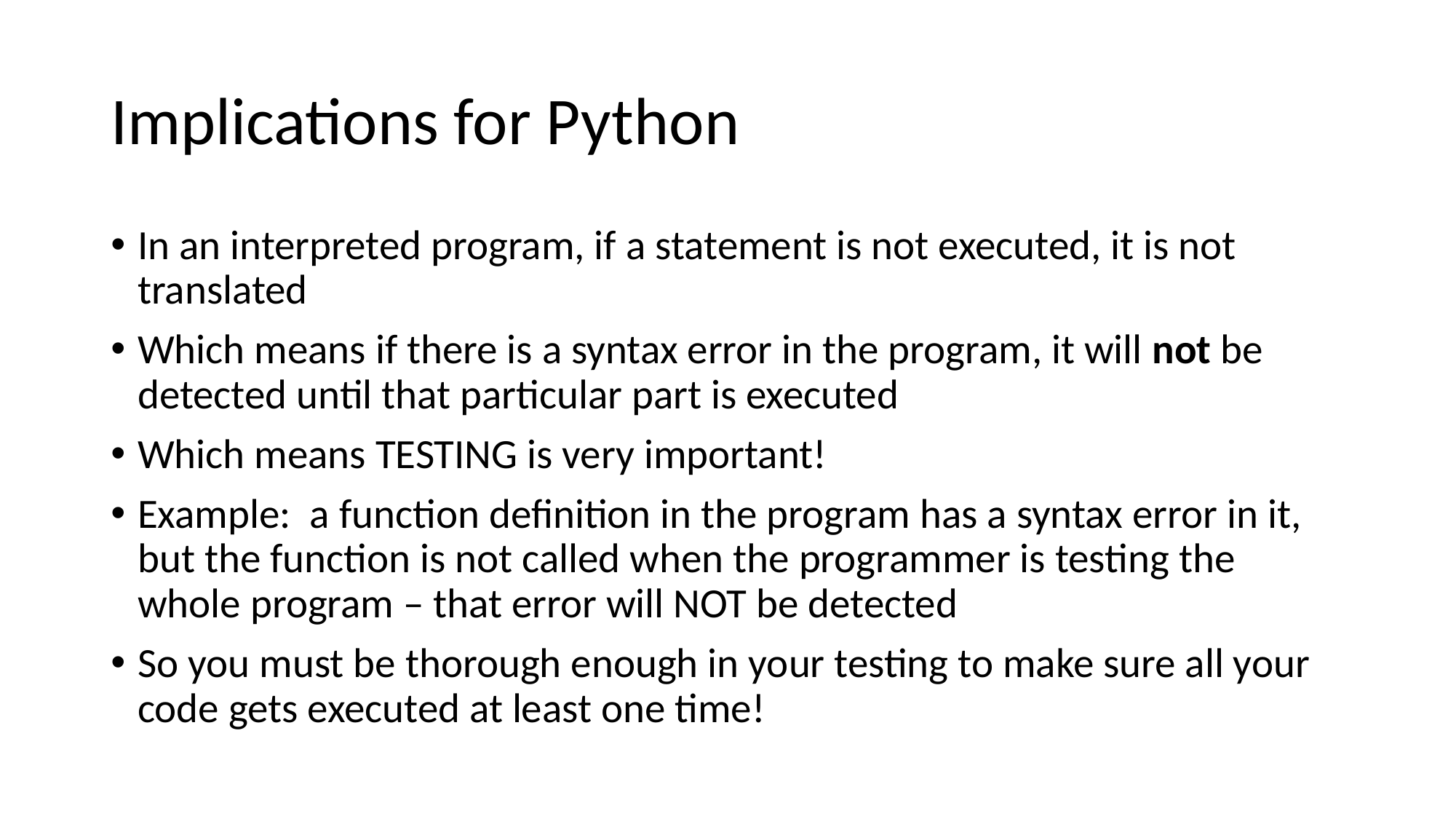

# Implications for Python
In an interpreted program, if a statement is not executed, it is not translated
Which means if there is a syntax error in the program, it will not be detected until that particular part is executed
Which means TESTING is very important!
Example:  a function definition in the program has a syntax error in it, but the function is not called when the programmer is testing the whole program – that error will NOT be detected
So you must be thorough enough in your testing to make sure all your code gets executed at least one time!